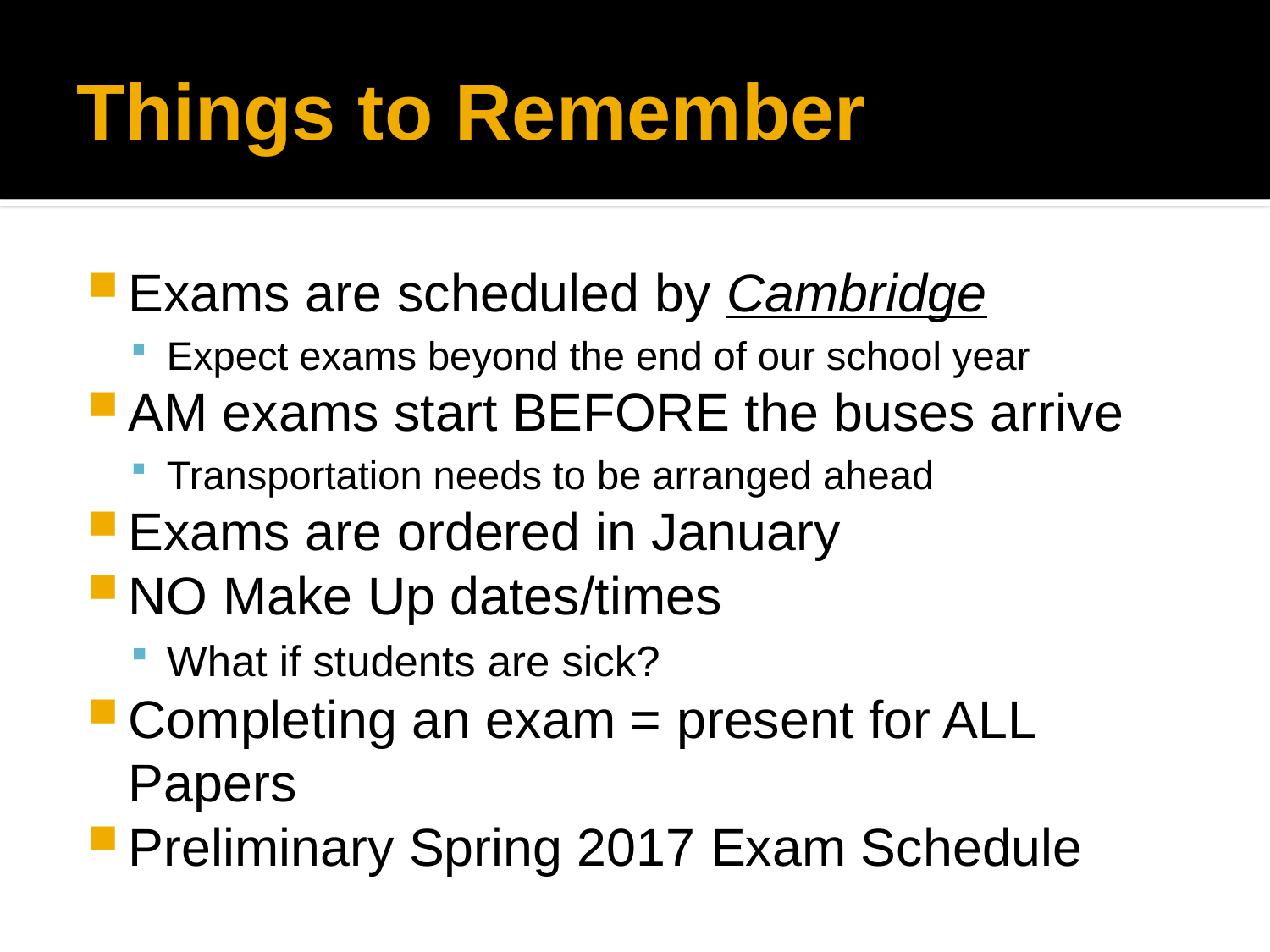

# Things to Remember
Exams are scheduled by Cambridge
Expect exams beyond the end of our school year
AM exams start BEFORE the buses arrive
Transportation needs to be arranged ahead
Exams are ordered in January
NO Make Up dates/times
What if students are sick?
Completing an exam = present for ALL Papers
Preliminary Spring 2017 Exam Schedule